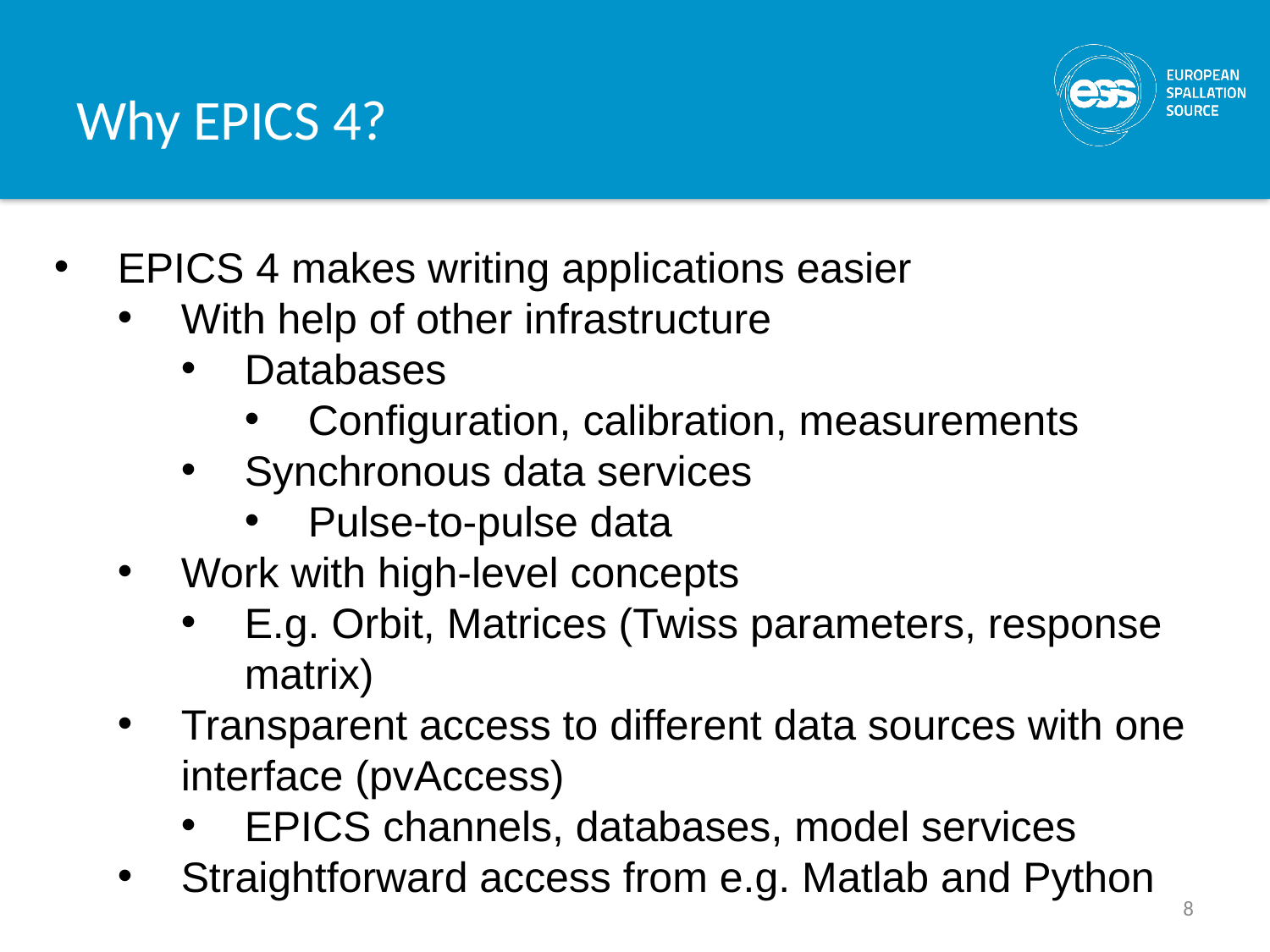

# Why EPICS 4?
EPICS 4 makes writing applications easier
With help of other infrastructure
Databases
Configuration, calibration, measurements
Synchronous data services
Pulse-to-pulse data
Work with high-level concepts
E.g. Orbit, Matrices (Twiss parameters, response matrix)
Transparent access to different data sources with one interface (pvAccess)
EPICS channels, databases, model services
Straightforward access from e.g. Matlab and Python
8